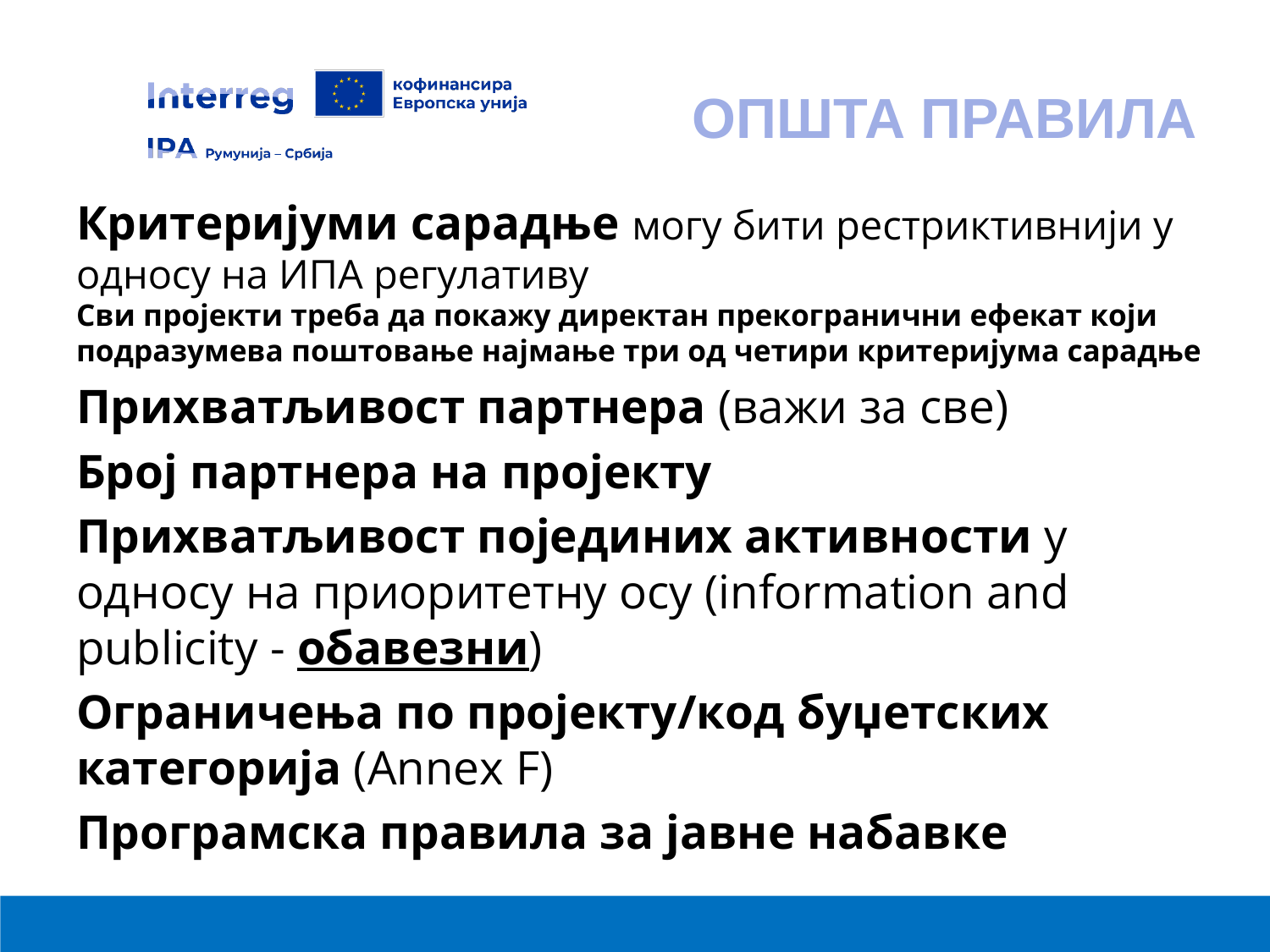

# ОПШТА ПРАВИЛА
Критеријуми сарадње могу бити рестриктивнији у односу на ИПА регулативу
Сви пројекти треба да покажу директан прекогранични ефекат који подразумева поштовање најмање три од четири критеријума сарадње
Прихватљивост партнера (важи за све)
Број партнера на пројекту
Прихватљивост појединих активности у односу на приоритетну осу (information and publicity - обавезни)
Ограничења по пројекту/код буџетских категорија (Annex F)
Програмска правила за јавне набавке